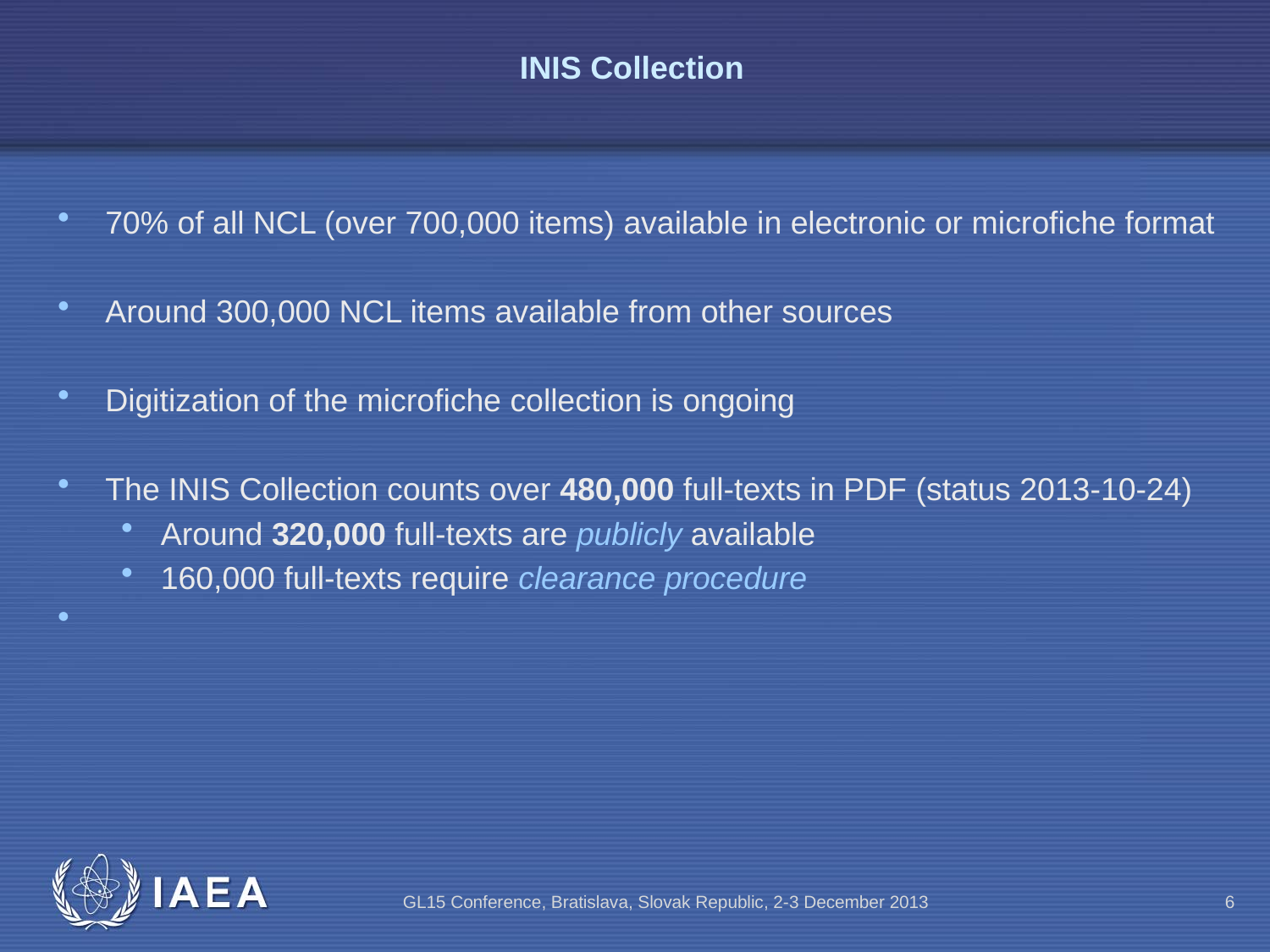

# INIS Collection
70% of all NCL (over 700,000 items) available in electronic or microfiche format

Around 300,000 NCL items available from other sources

Digitization of the microfiche collection is ongoing

The INIS Collection counts over 480,000 full-texts in PDF (status 2013-10-24)
Around 320,000 full-texts are publicly available
160,000 full-texts require clearance procedure

GL15 Conference, Bratislava, Slovak Republic, 2-3 December 2013
6